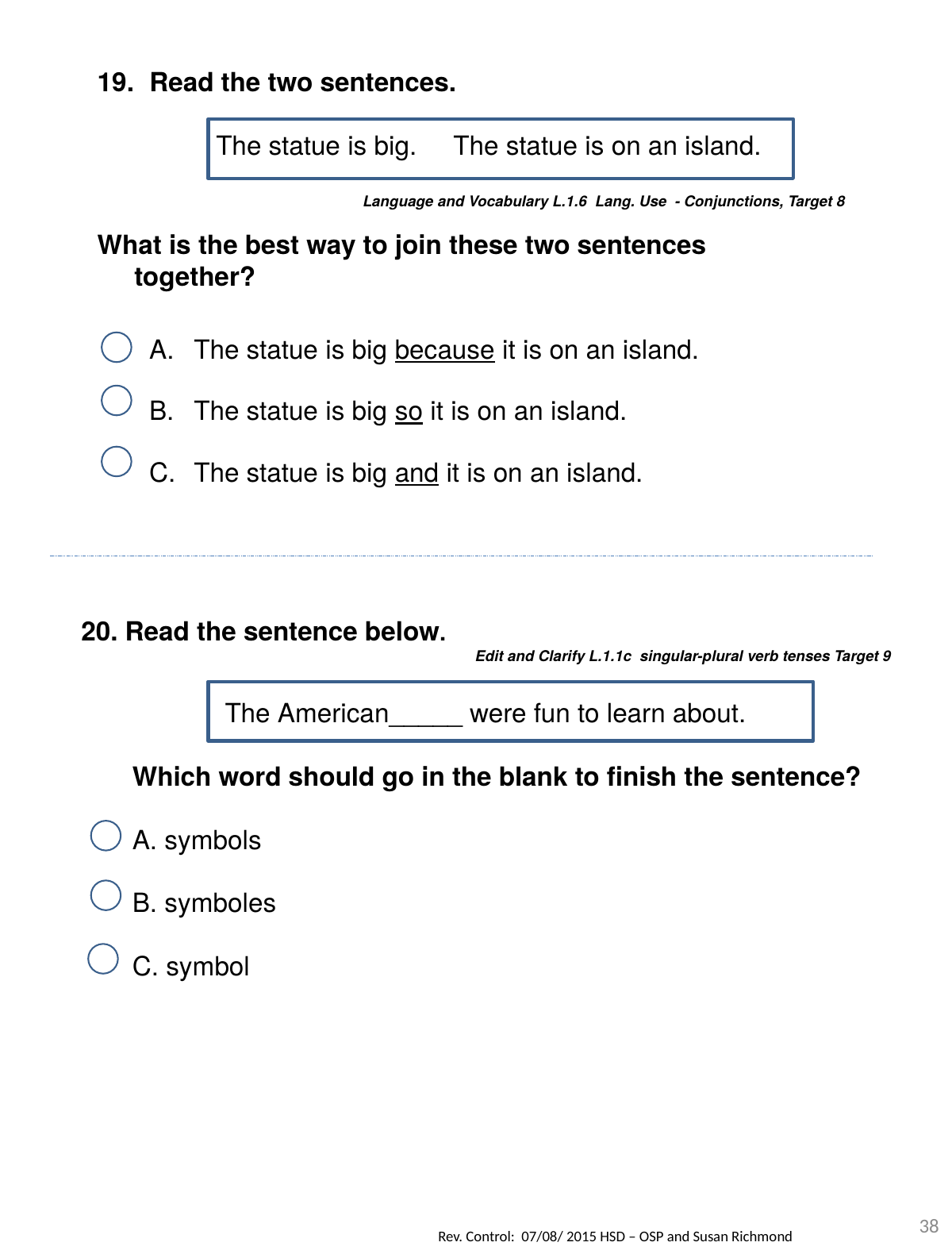

Read the two sentences.

      The statue is big.     The statue is on an island.

Language and Vocabulary L.1.6  Lang. Use  - Conjunctions, Target 8

What is the best way to join these two sentences    together?

The statue is big because it is on an island.

The statue is big so it is on an island.

The statue is big and it is on an island.

20. Read the sentence below.
Edit and Clarify L.1.1c  singular-plural verb tenses Target 9

The American_____ were fun to learn about.

       Which word should go in the blank to finish the sentence?

       A. symbols

       B. symboles

       C. symbol

38